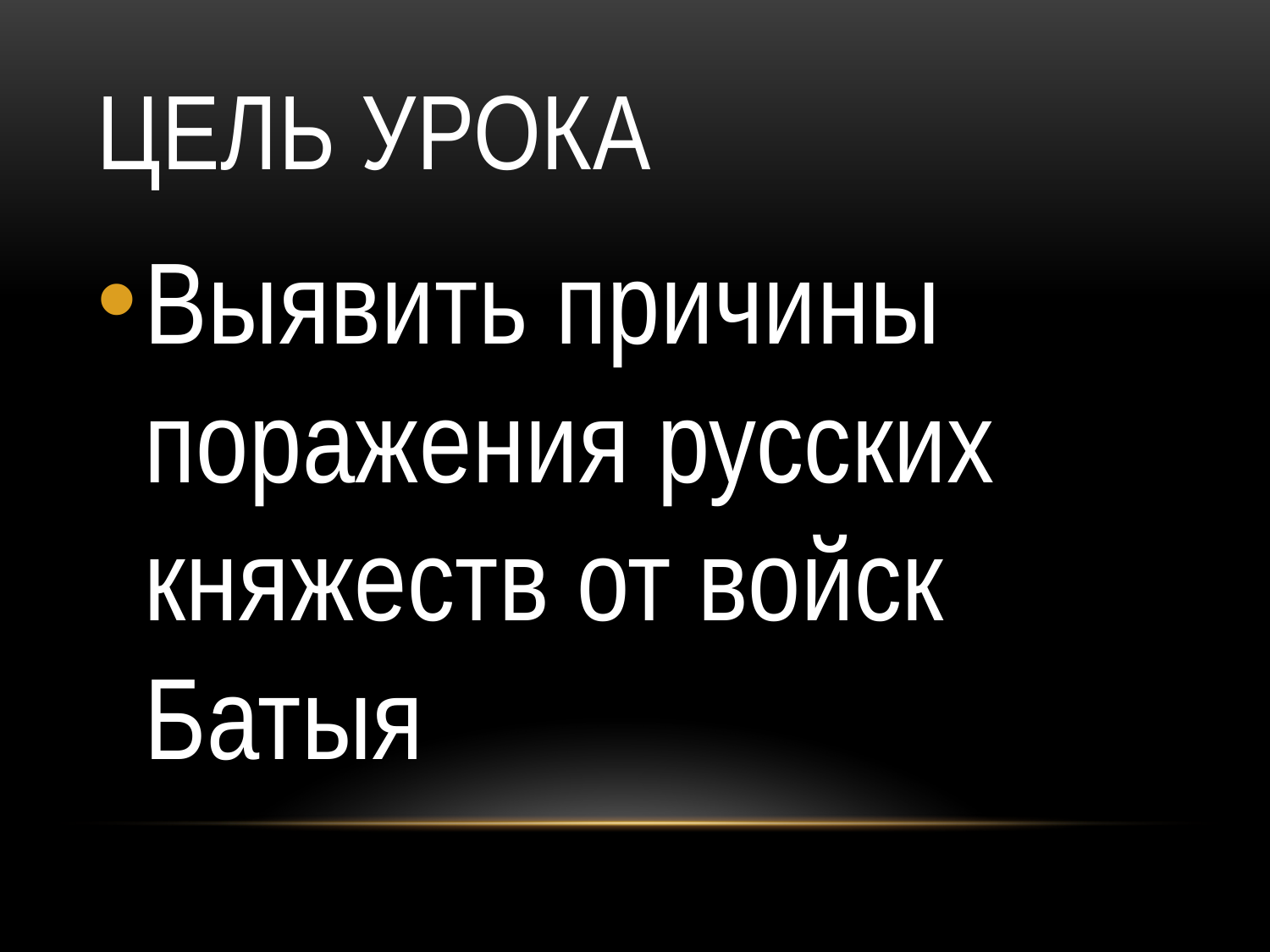

# Цель урока
Выявить причины поражения русских княжеств от войск Батыя